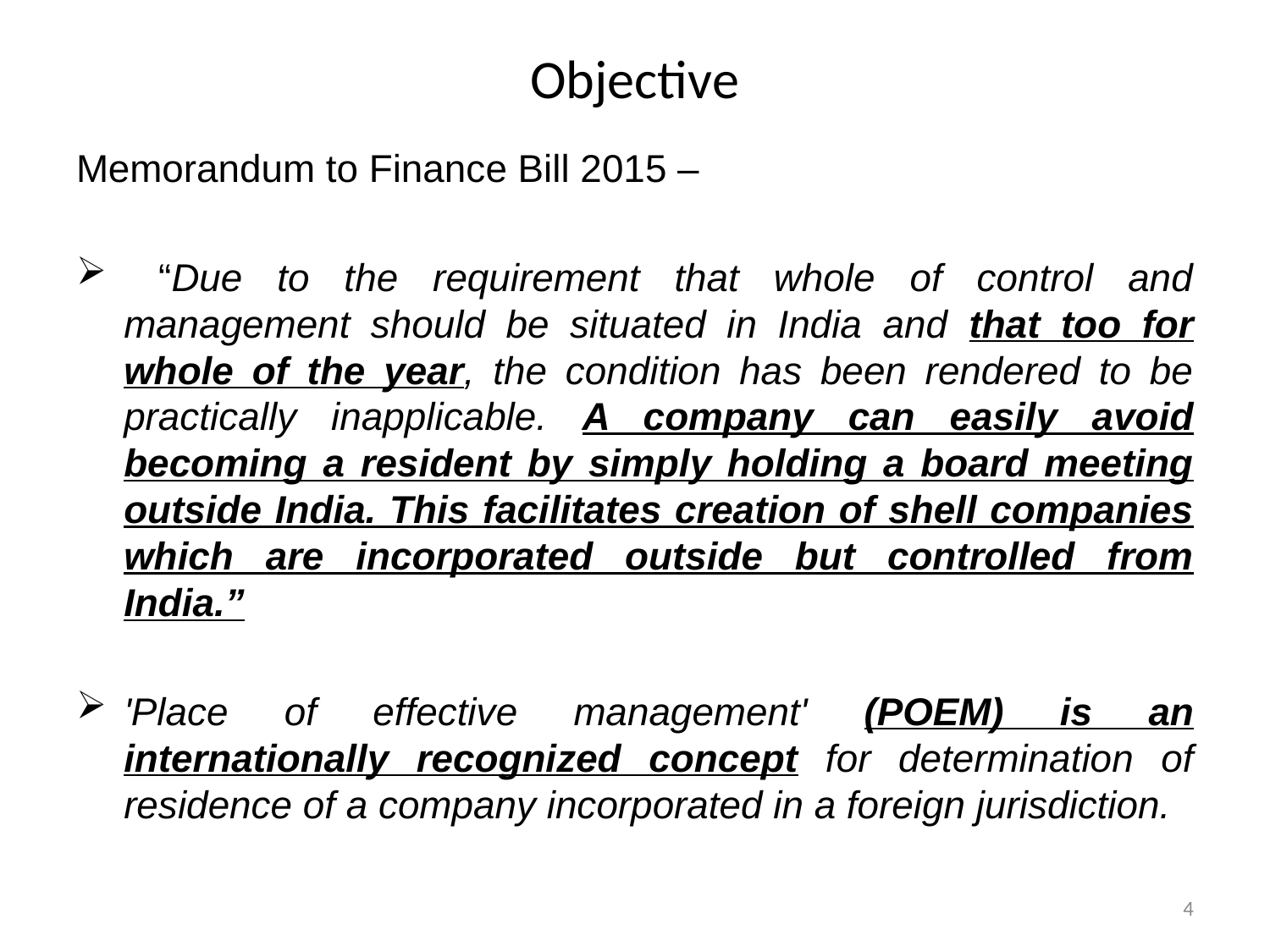

# Objective
Memorandum to Finance Bill 2015 –

 “Due to the requirement that whole of control and management should be situated in India and that too for whole of the year, the condition has been rendered to be practically inapplicable. A company can easily avoid becoming a resident by simply holding a board meeting outside India. This facilitates creation of shell companies which are incorporated outside but controlled from India.”

'Place of effective management' (POEM) is an internationally recognized concept for determination of residence of a company incorporated in a foreign jurisdiction.

4